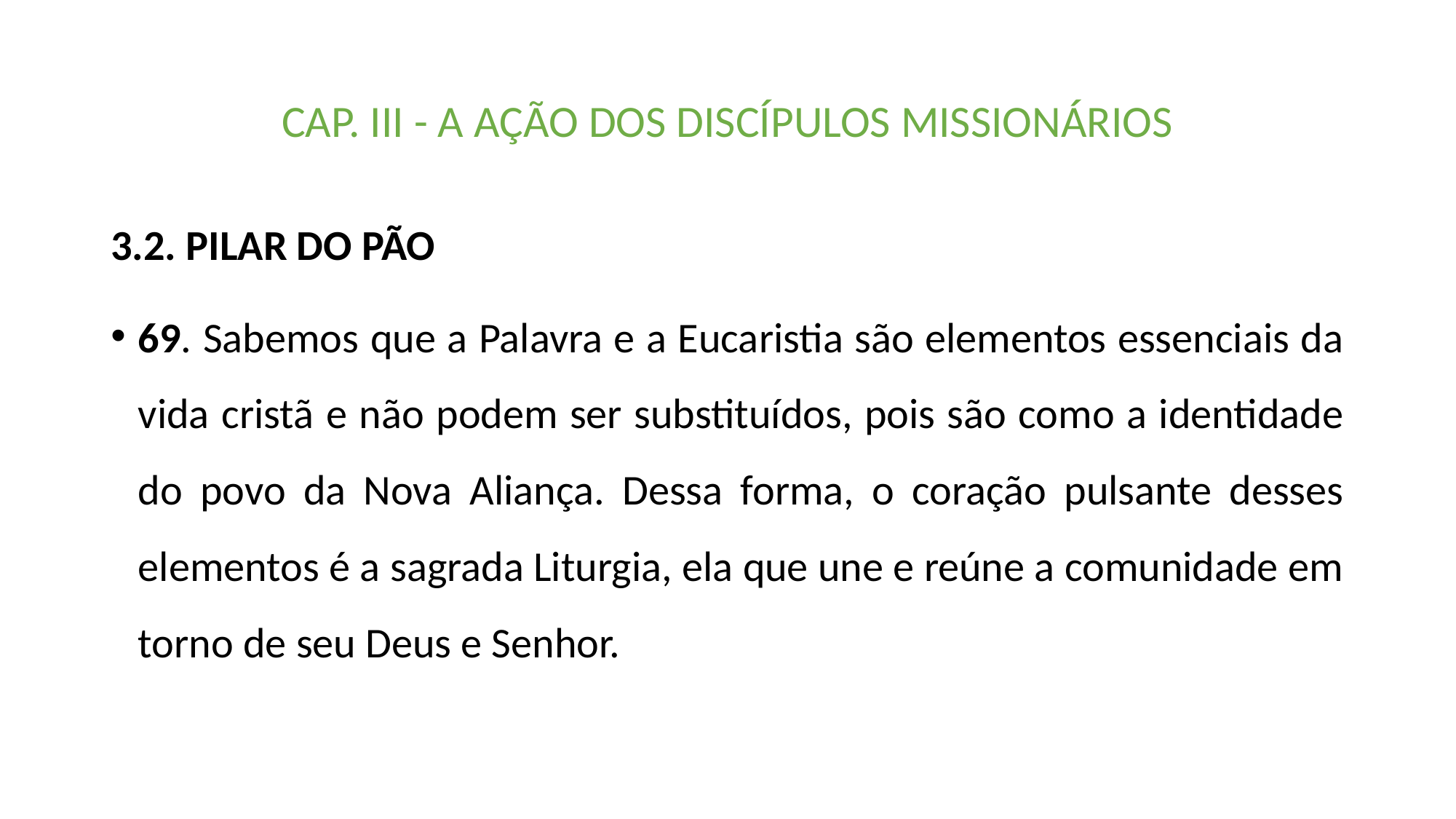

# CAP. III - A AÇÃO DOS DISCÍPULOS MISSIONÁRIOS
3.2. PILAR DO PÃO
69. Sabemos que a Palavra e a Eucaristia são elementos essenciais da vida cristã e não podem ser substituídos, pois são como a identidade do povo da Nova Aliança. Dessa forma, o coração pulsante desses elementos é a sagrada Liturgia, ela que une e reúne a comunidade em torno de seu Deus e Senhor.